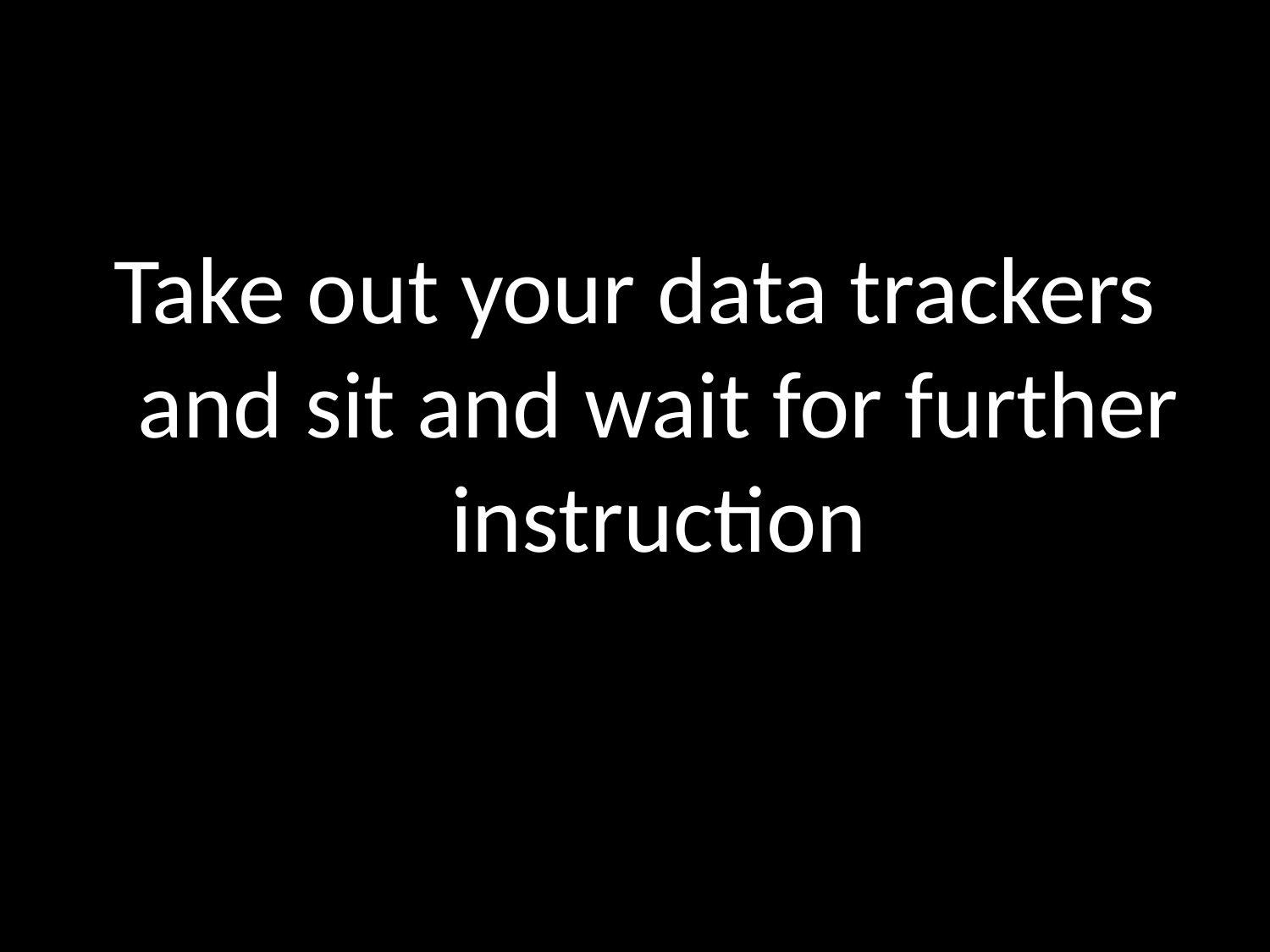

#
Take out your data trackers and sit and wait for further instruction